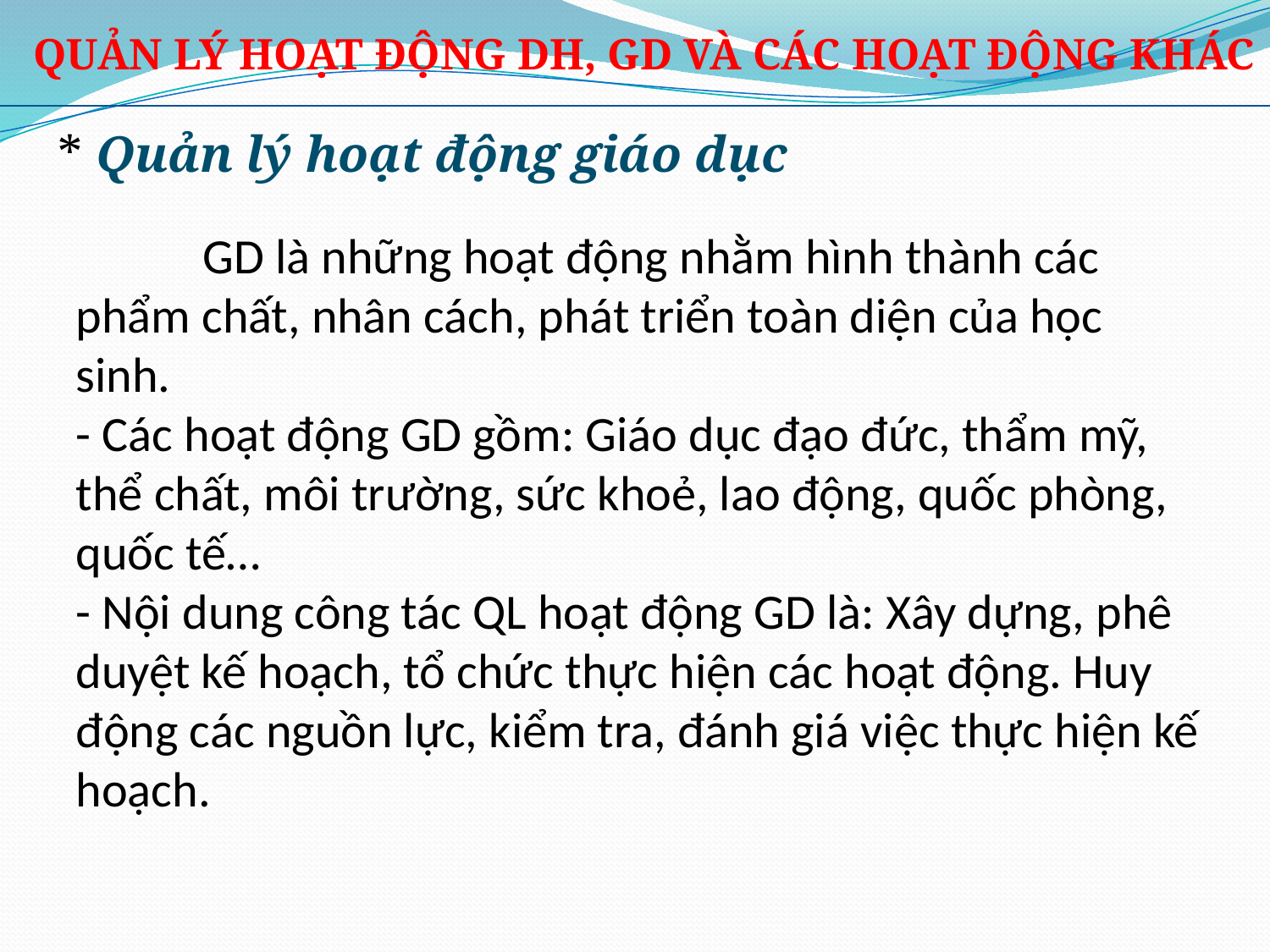

QUẢN LÝ HOẠT ĐỘNG DH, GD VÀ CÁC HOẠT ĐỘNG KHÁC
* Quản lý hoạt động giáo dục

	GD là những hoạt động nhằm hình thành các phẩm chất, nhân cách, phát triển toàn diện của học sinh.
- Các hoạt động GD gồm: Giáo dục đạo đức, thẩm mỹ, thể chất, môi trường, sức khoẻ, lao động, quốc phòng, quốc tế…
- Nội dung công tác QL hoạt động GD là: Xây dựng, phê duyệt kế hoạch, tổ chức thực hiện các hoạt động. Huy động các nguồn lực, kiểm tra, đánh giá việc thực hiện kế hoạch.